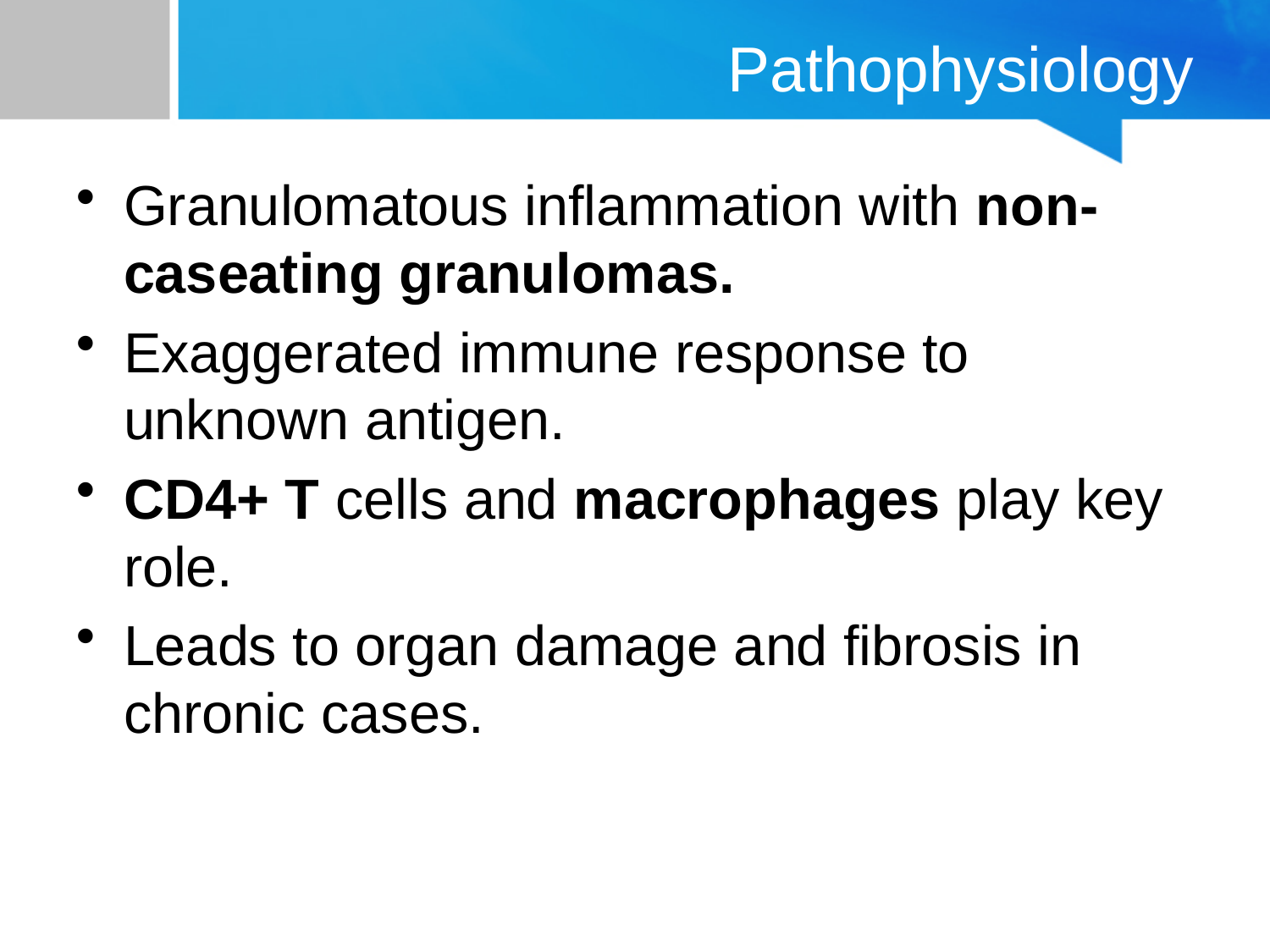

# Pathophysiology
Granulomatous inflammation with non-caseating granulomas.
Exaggerated immune response to unknown antigen.
CD4+ T cells and macrophages play key role.
Leads to organ damage and fibrosis in chronic cases.